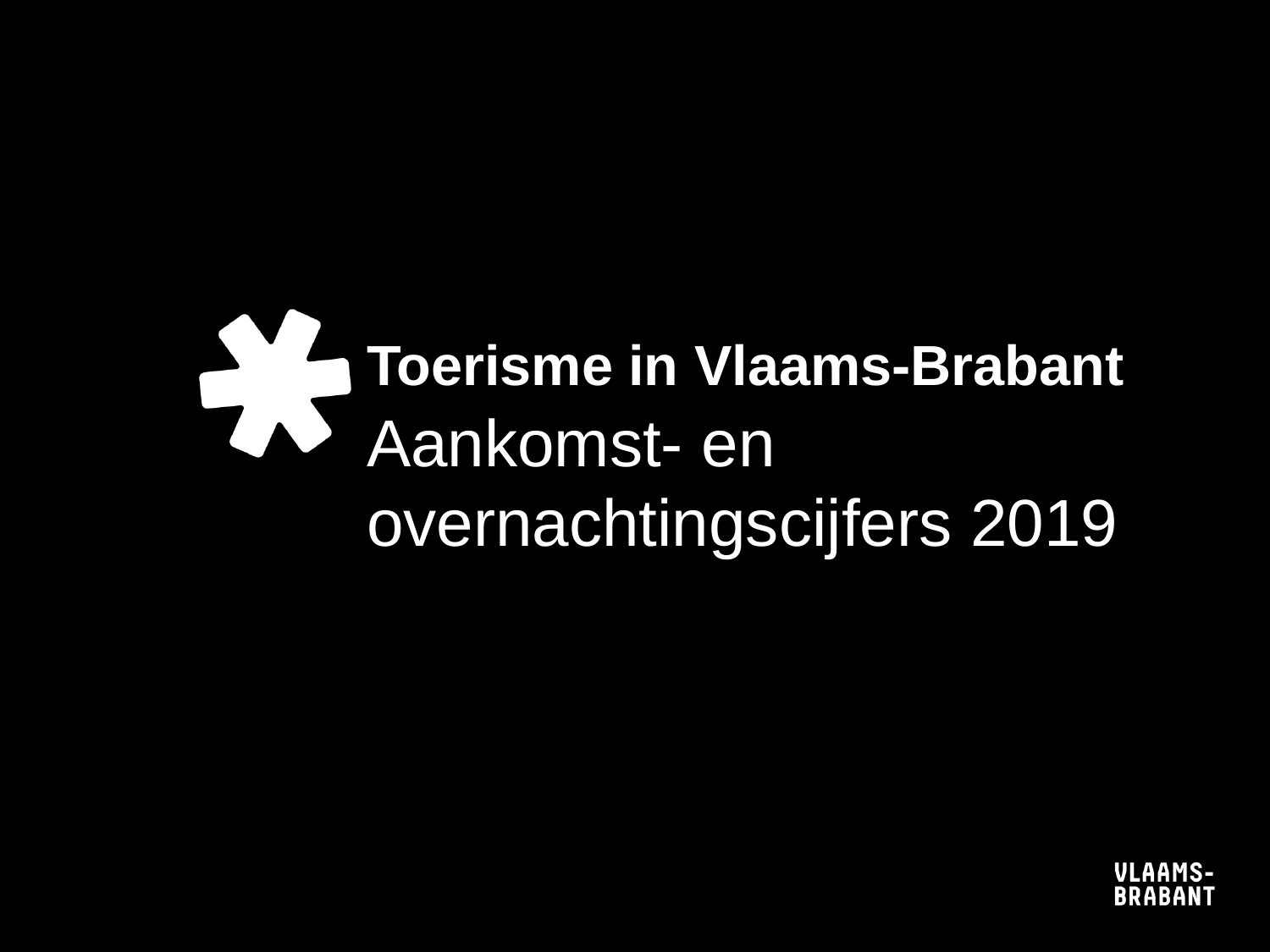

# Toerisme in Vlaams-Brabant
Aankomst- en overnachtingscijfers 2019